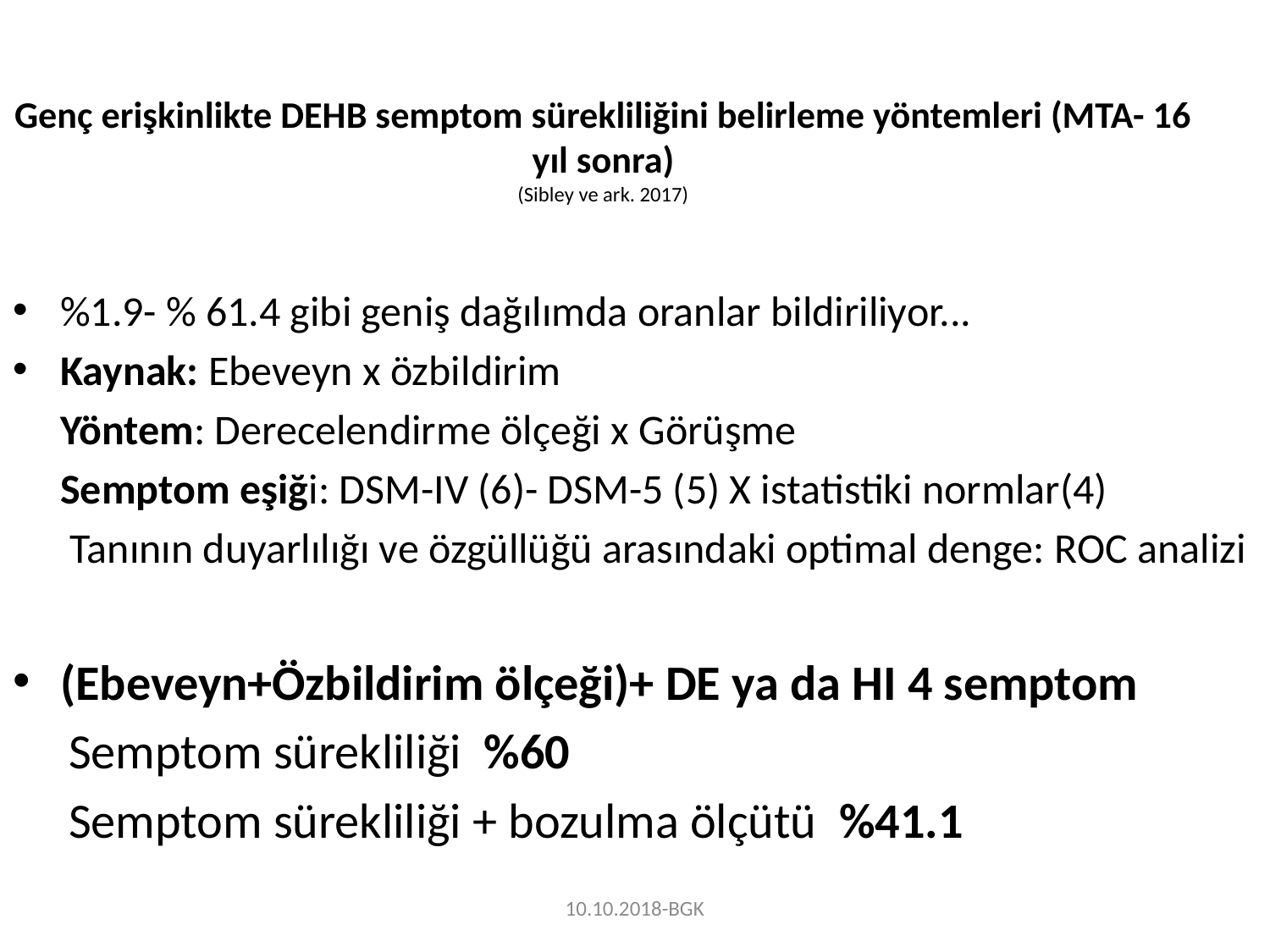

# Genç erişkinlikte DEHB semptom sürekliliğini belirleme yöntemleri (MTA- 16 yıl sonra) (Sibley ve ark. 2017)
%1.9- % 61.4 gibi geniş dağılımda oranlar bildiriliyor...
Kaynak: Ebeveyn x özbildirim
     Yöntem: Derecelendirme ölçeği x Görüşme
     Semptom eşiği: DSM-IV (6)- DSM-5 (5) X istatistiki normlar(4)
      Tanının duyarlılığı ve özgüllüğü arasındaki optimal denge: ROC analizi

(Ebeveyn+Özbildirim ölçeği)+ DE ya da HI 4 semptom
     Semptom sürekliliği  %60
     Semptom sürekliliği + bozulma ölçütü  %41.1

10.10.2018-BGK